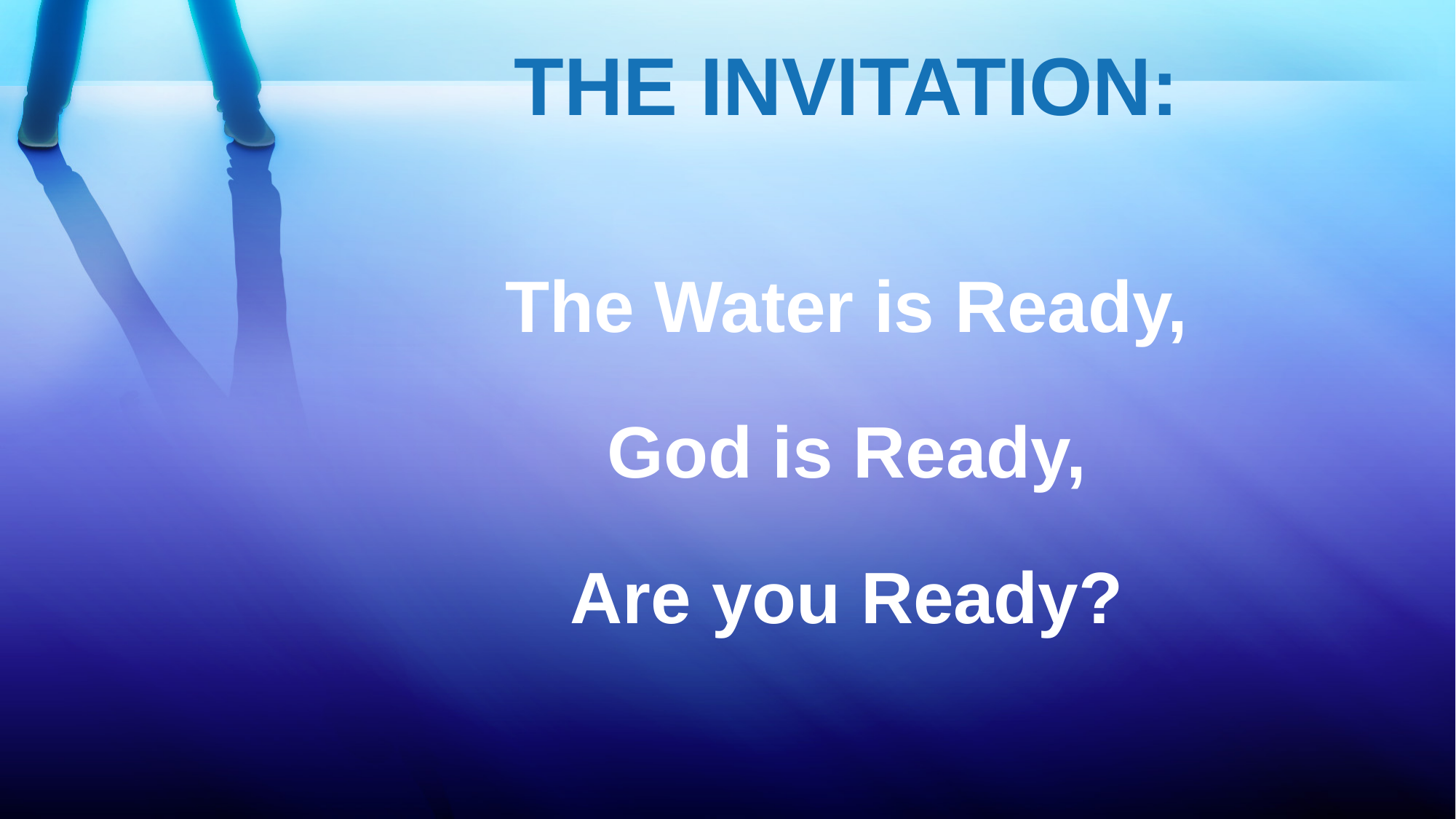

THE INVITATION:
The Water is Ready,
God is Ready,
Are you Ready?